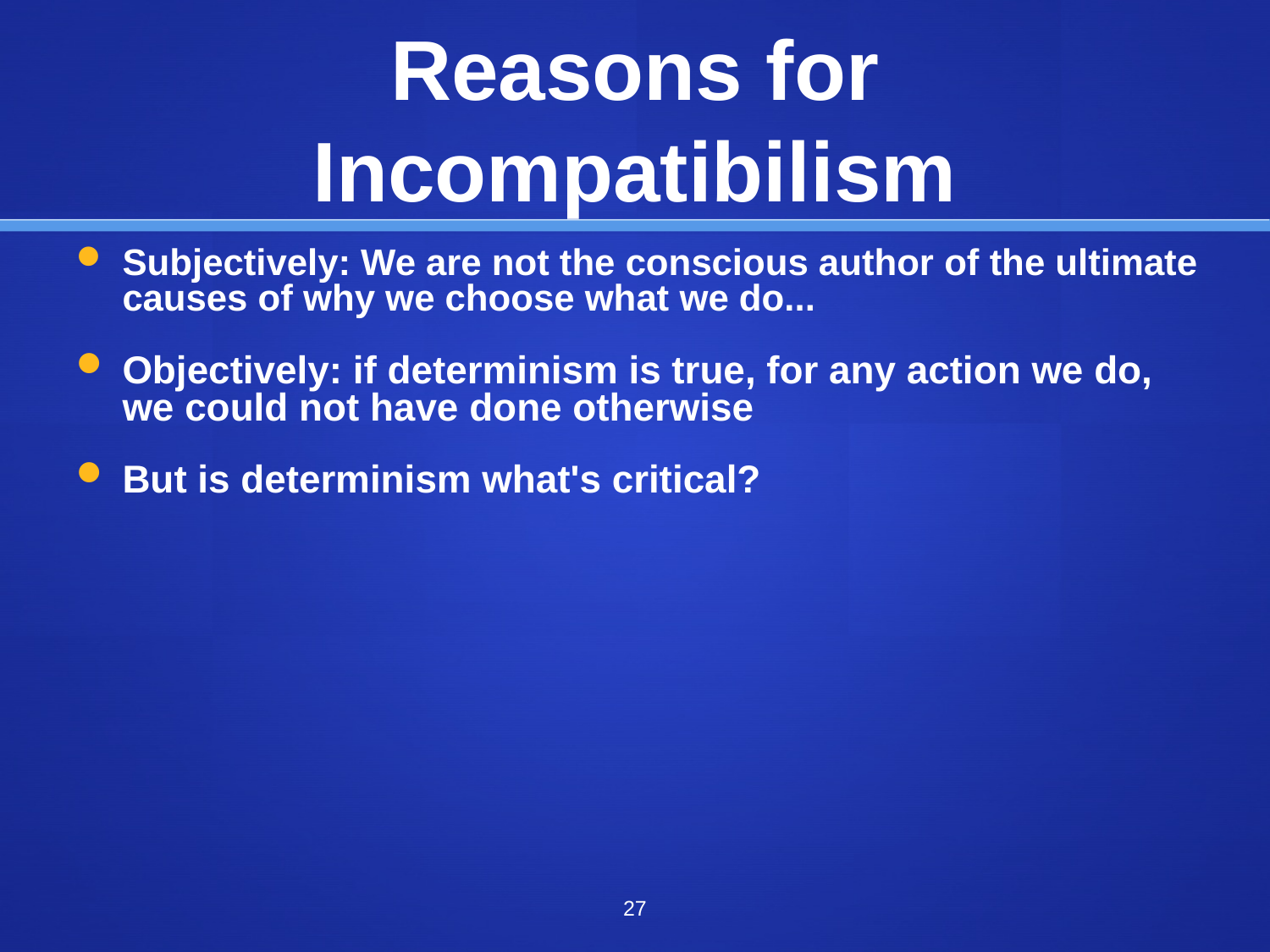

Reasons for Incompatibilism
Subjectively: We are not the conscious author of the ultimate causes of why we choose what we do...
Objectively: if determinism is true, for any action we do, we could not have done otherwise
But is determinism what's critical?
27